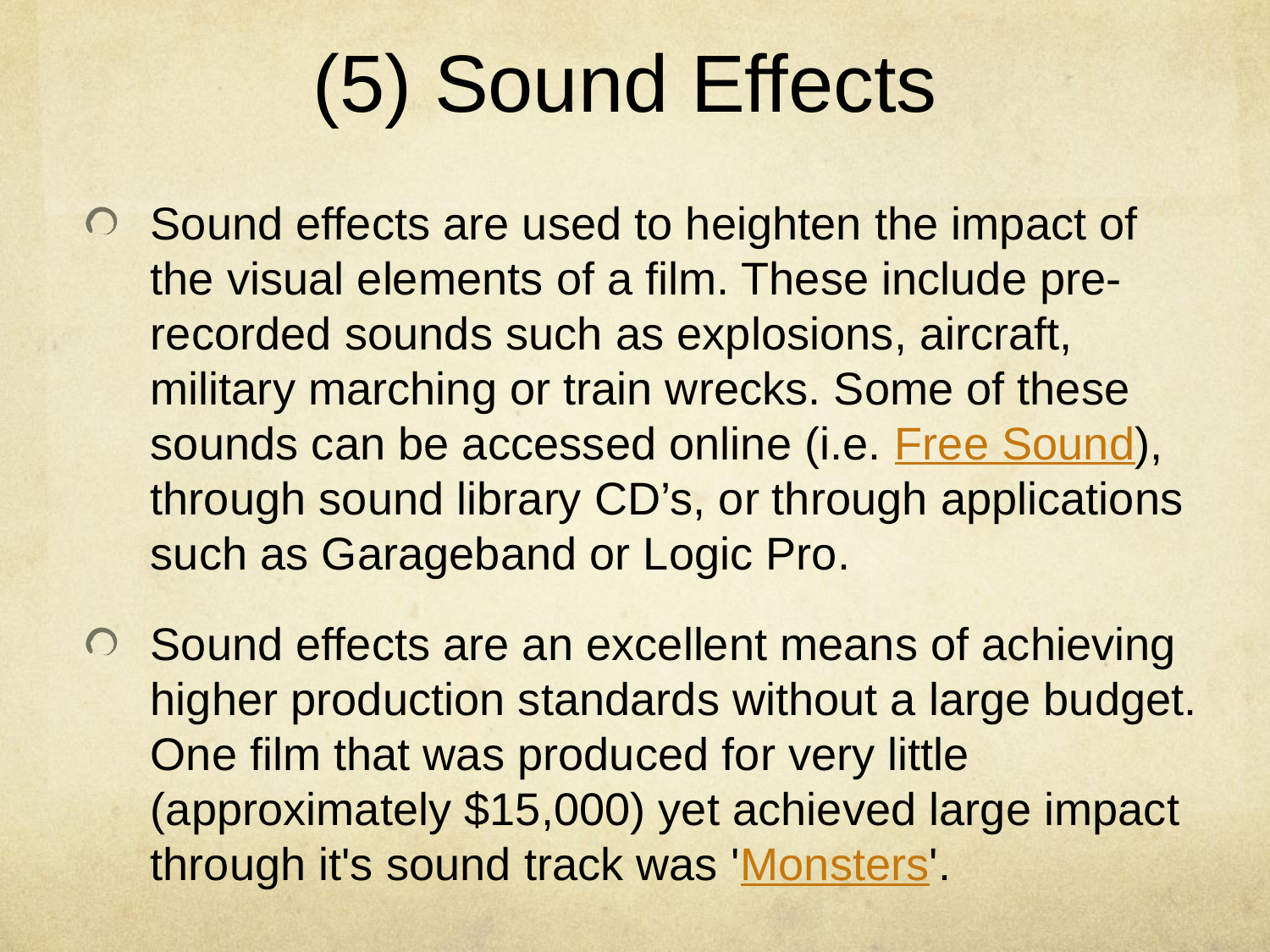

# (5) Sound Effects
Sound effects are used to heighten the impact of the visual elements of a film. These include pre-recorded sounds such as explosions, aircraft, military marching or train wrecks. Some of these sounds can be accessed online (i.e. Free Sound), through sound library CD’s, or through applications such as Garageband or Logic Pro.
Sound effects are an excellent means of achieving higher production standards without a large budget. One film that was produced for very little (approximately $15,000) yet achieved large impact through it's sound track was 'Monsters'.